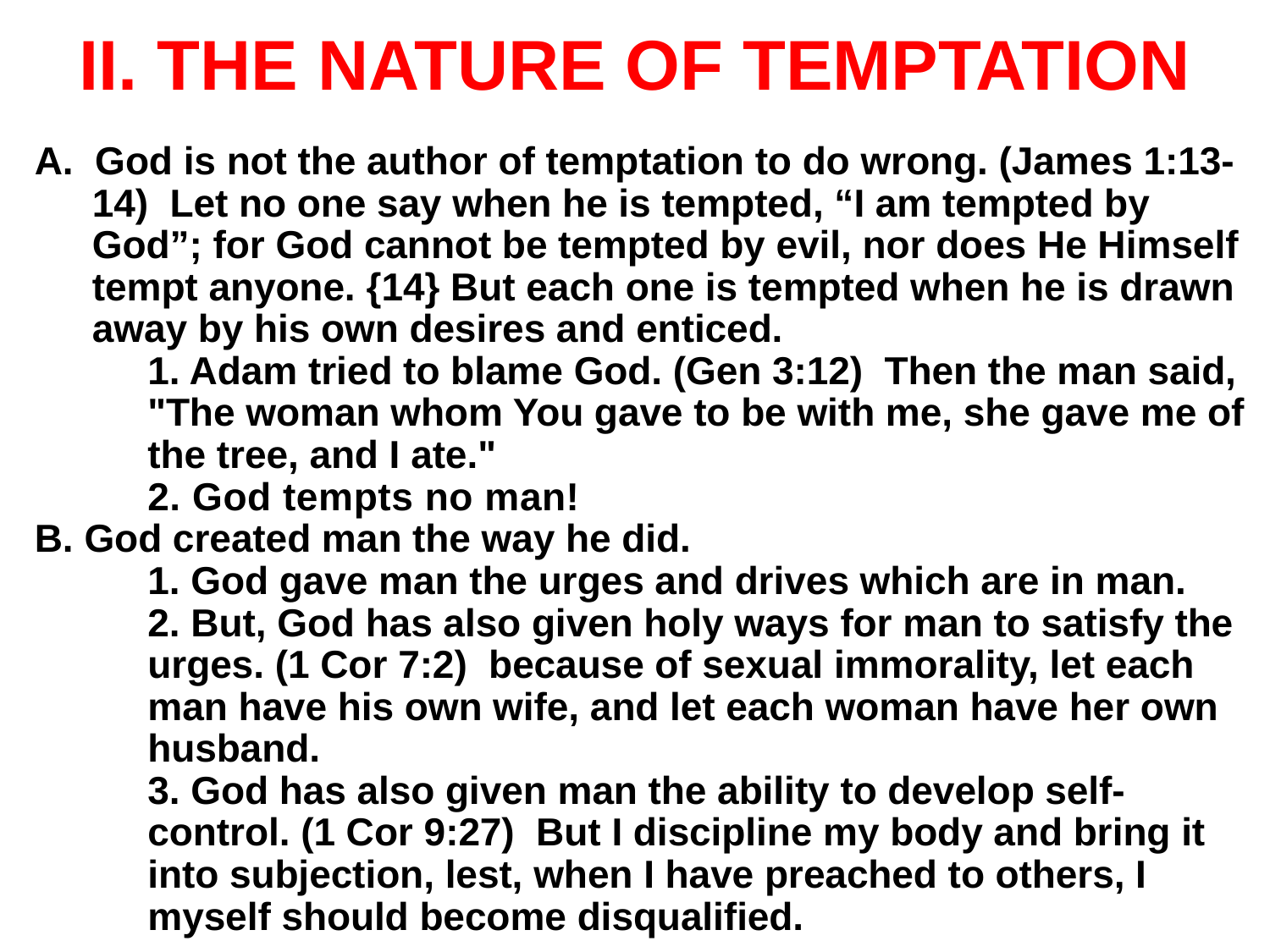

# II. The Nature of Temptation
A.  God is not the author of temptation to do wrong. (James 1:13-14)  Let no one say when he is tempted, “I am tempted by God”; for God cannot be tempted by evil, nor does He Himself tempt anyone. {14} But each one is tempted when he is drawn away by his own desires and enticed.
		1. Adam tried to blame God. (Gen 3:12)  Then the man said, "The woman whom You gave to be with me, she gave me of the tree, and I ate."
		2. God tempts no man!
B. God created man the way he did.
		1. God gave man the urges and drives which are in man.
		2. But, God has also given holy ways for man to satisfy the urges. (1 Cor 7:2)  because of sexual immorality, let each man have his own wife, and let each woman have her own husband.
		3. God has also given man the ability to develop self-control. (1 Cor 9:27)  But I discipline my body and bring it into subjection, lest, when I have preached to others, I myself should become disqualified.